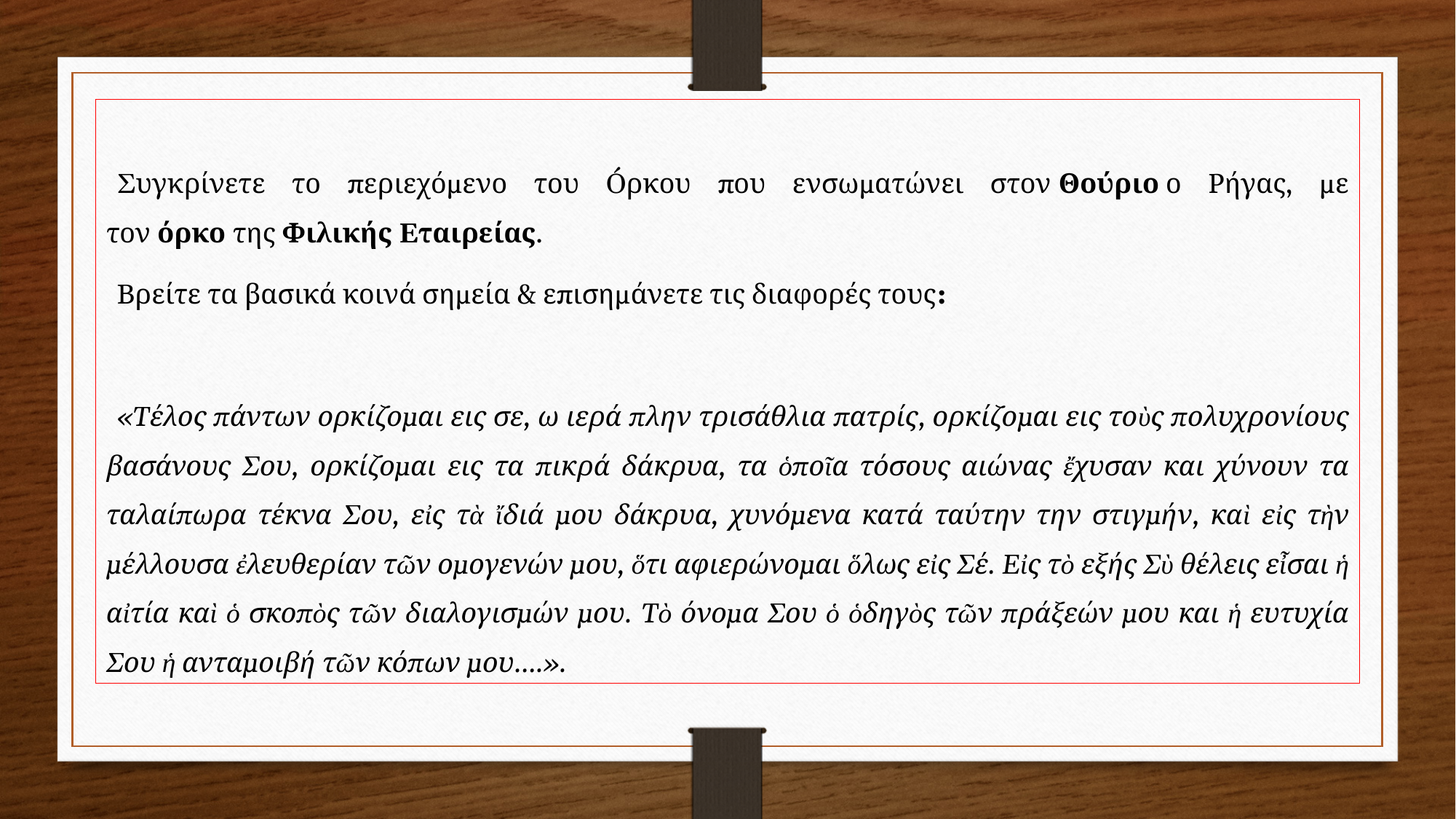

Συγκρίνετε το περιεχόμενο του Όρκου που ενσωματώνει στον Θούριο ο Ρήγας, με τον όρκο της Φιλικής Εταιρείας.
Βρείτε τα βασικά κοινά σημεία & επισημάνετε τις διαφορές τους:

«Τέλος πάντων ορκίζομαι εις σε, ω ιερά πλην τρισάθλια πατρίς, ορκίζομαι εις τοὺς πολυχρονίους βασάνους Σου, ορκίζομαι εις τα πικρά δάκρυα, τα ὁποῖα τόσους αιώνας ἔχυσαν και χύνουν τα ταλαίπωρα τέκνα Σου, εἰς τὰ ἴδιά μου δάκρυα, χυνόμενα κατά ταύτην την στιγμήν, καὶ εἰς τὴν μέλλουσα ἐλευθερίαν τῶν ομογενών μου, ὅτι αφιερώνομαι ὅλως εἰς Σέ. Εἰς τὸ εξής Σὺ θέλεις εἶσαι ἡ αἰτία καὶ ὁ σκοπὸς τῶν διαλογισμών μου. Τὸ όνομα Σου ὁ ὁδηγὸς τῶν πράξεών μου και ἡ ευτυχία Σου ἡ ανταμοιβή τῶν κόπων μου….».